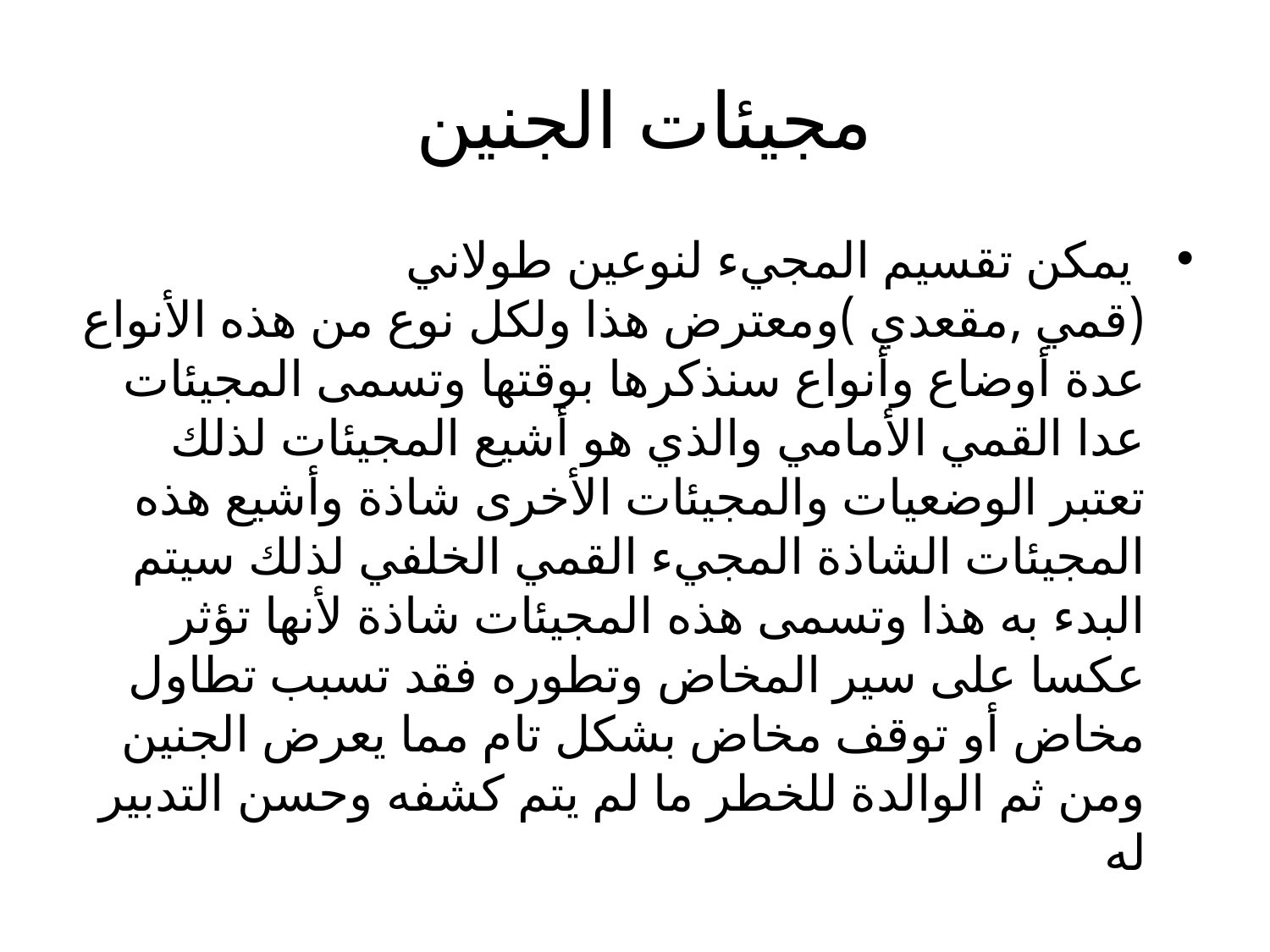

# مجيئات الجنين
 يمكن تقسيم المجيء لنوعين طولاني (قمي ,مقعدي )ومعترض هذا ولكل نوع من هذه الأنواع عدة أوضاع وأنواع سنذكرها بوقتها وتسمى المجيئات عدا القمي الأمامي والذي هو أشيع المجيئات لذلك تعتبر الوضعيات والمجيئات الأخرى شاذة وأشيع هذه المجيئات الشاذة المجيء القمي الخلفي لذلك سيتم البدء به هذا وتسمى هذه المجيئات شاذة لأنها تؤثر عكسا على سير المخاض وتطوره فقد تسبب تطاول مخاض أو توقف مخاض بشكل تام مما يعرض الجنين ومن ثم الوالدة للخطر ما لم يتم كشفه وحسن التدبير له